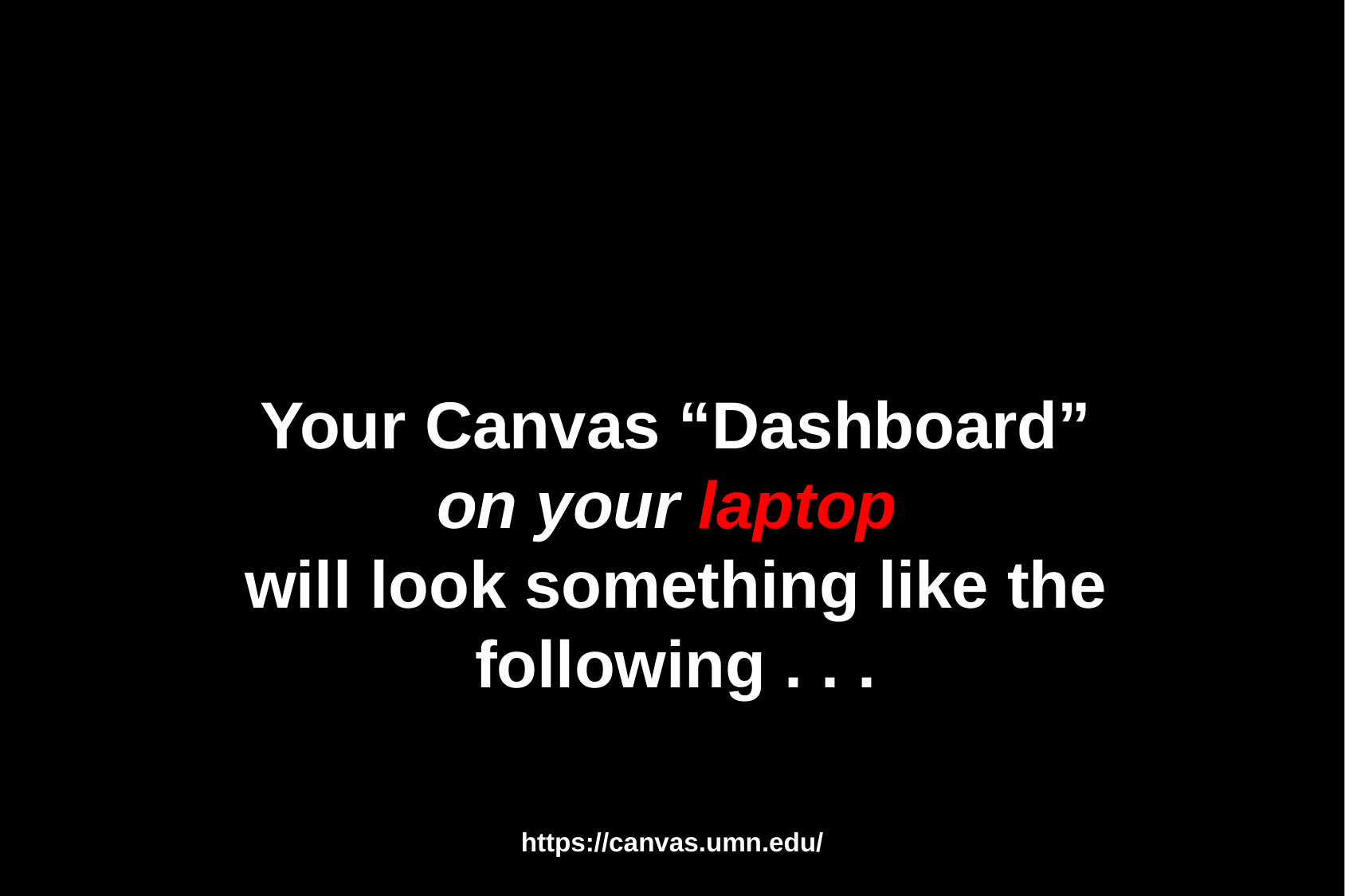

Your Canvas “Dashboard” on your laptop
will look something like the following . . .
https://canvas.umn.edu/